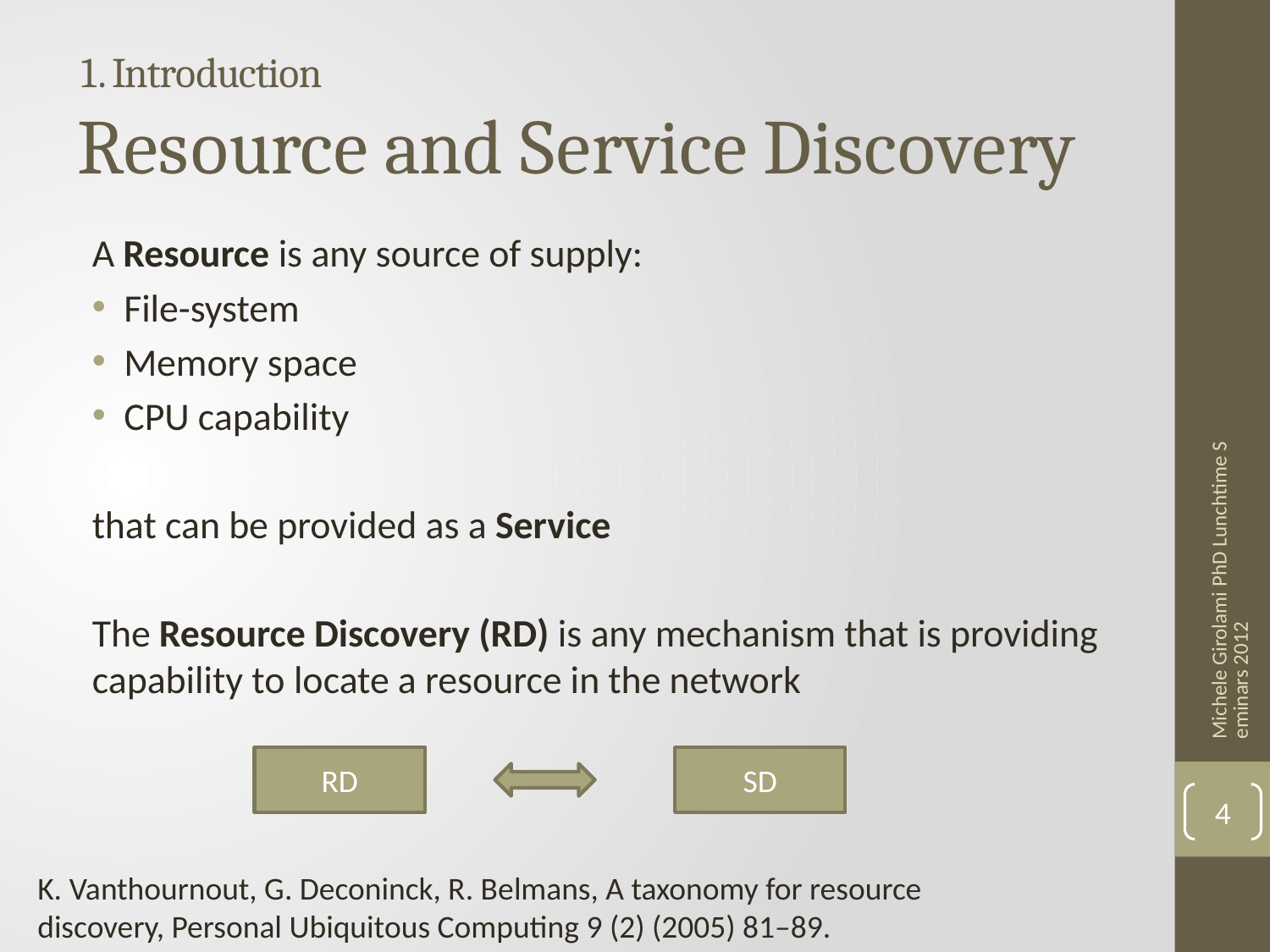

# 1. Introduction Resource and Service Discovery
A Resource is any source of supply:
File-system
Memory space
CPU capability

that can be provided as a Service

The Resource Discovery (RD) is any mechanism that is providing capability to locate a resource in the network

Michele Girolami PhD Lunchtime Seminars 2012
RD
SD

4
K. Vanthournout, G. Deconinck, R. Belmans, A taxonomy for resource
discovery, Personal Ubiquitous Computing 9 (2) (2005) 81–89.